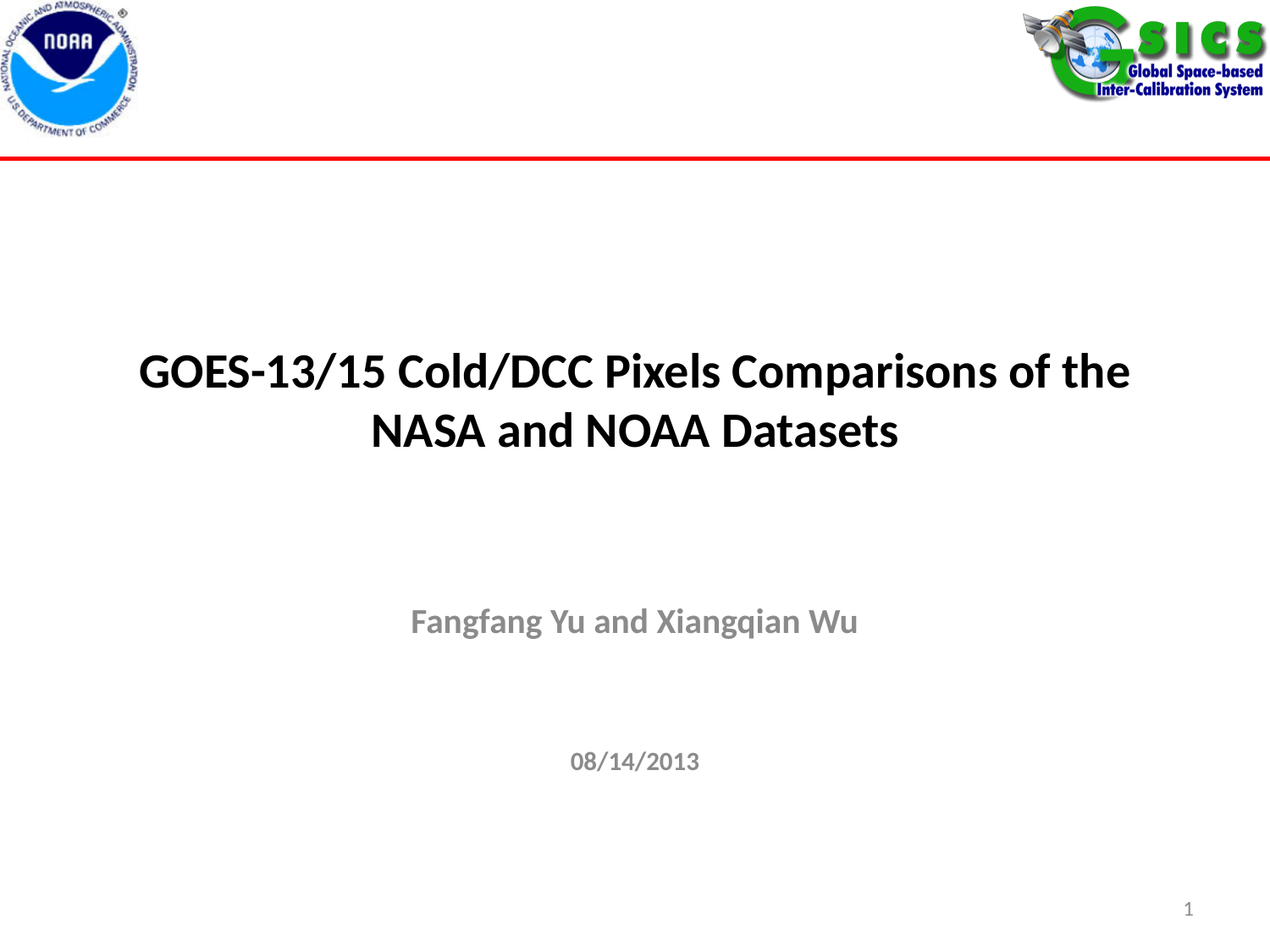

# GOES-13/15 Cold/DCC Pixels Comparisons of the NASA and NOAA Datasets
Fangfang Yu and Xiangqian Wu

08/14/2013
1